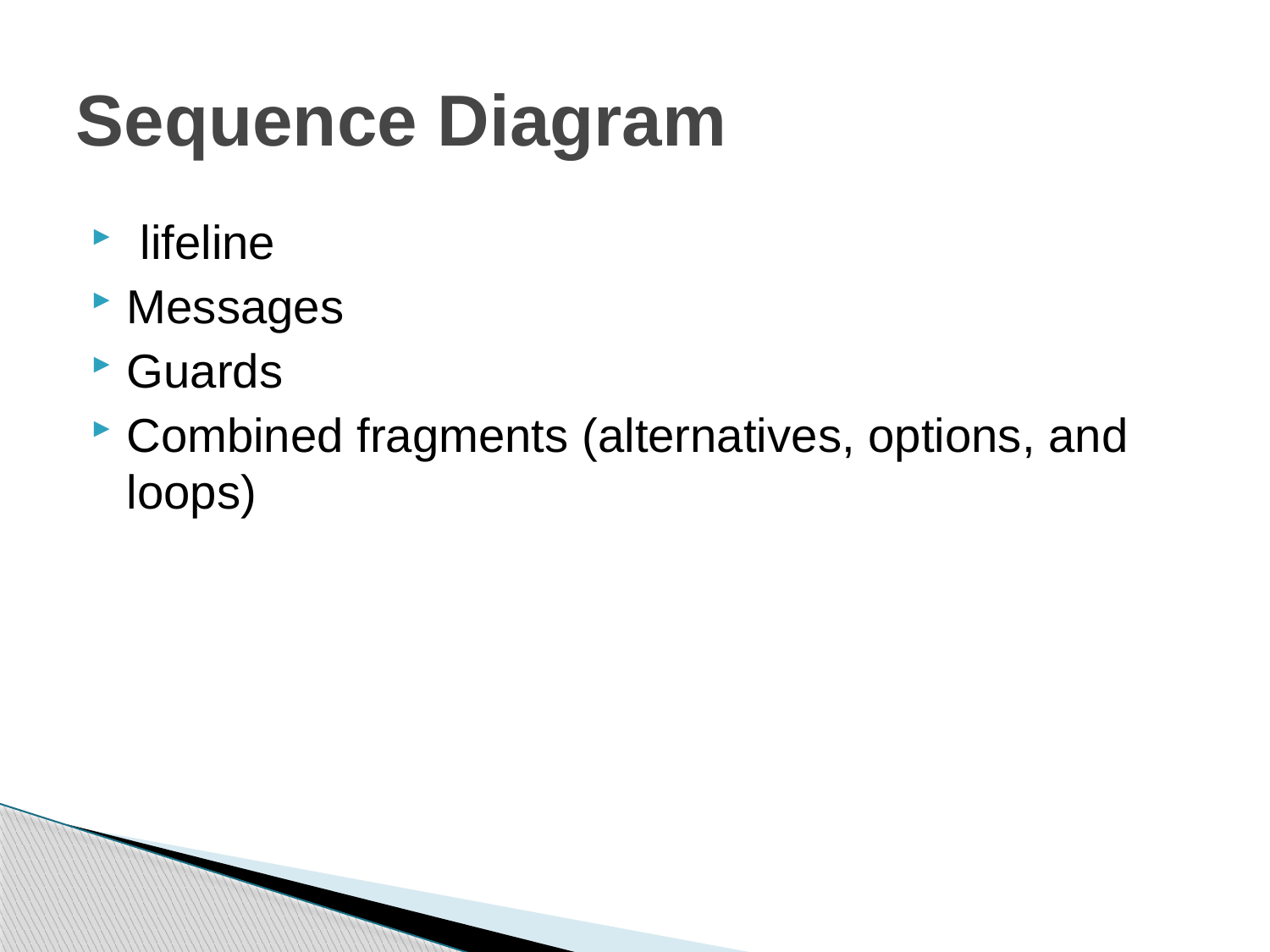

# Sequence Diagram
 lifeline
Messages
Guards
Combined fragments (alternatives, options, and loops)